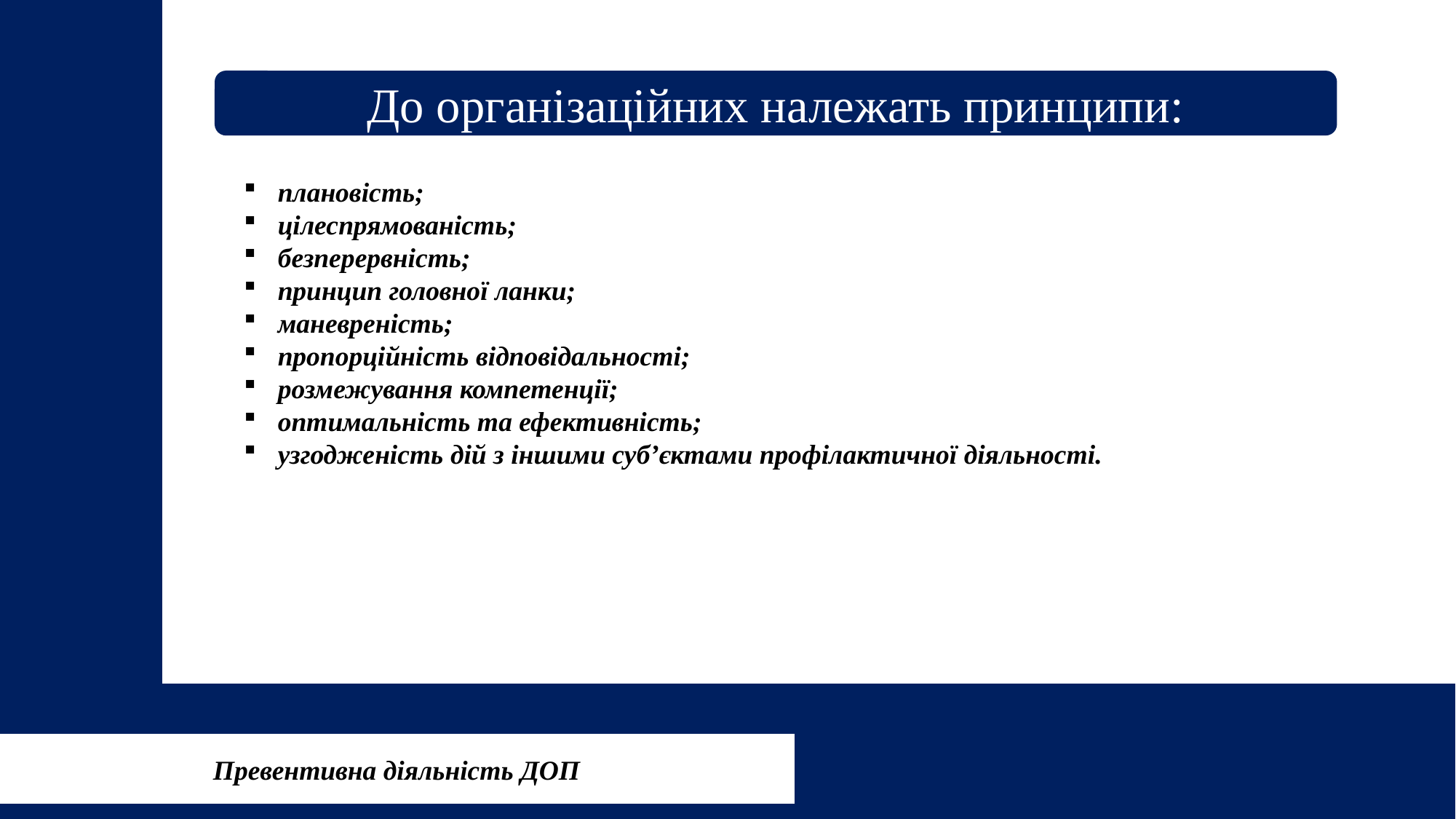

До організаційних належать принципи:
плановість;
цілеспрямованість;
безперервність;
принцип головної ланки;
маневреність;
пропорційність відповідальності;
розмежування компетенції;
оптимальність та ефективність;
узгодженість дій з іншими суб’єктами профілактичної діяльності.

Превентивна діяльність ДОП